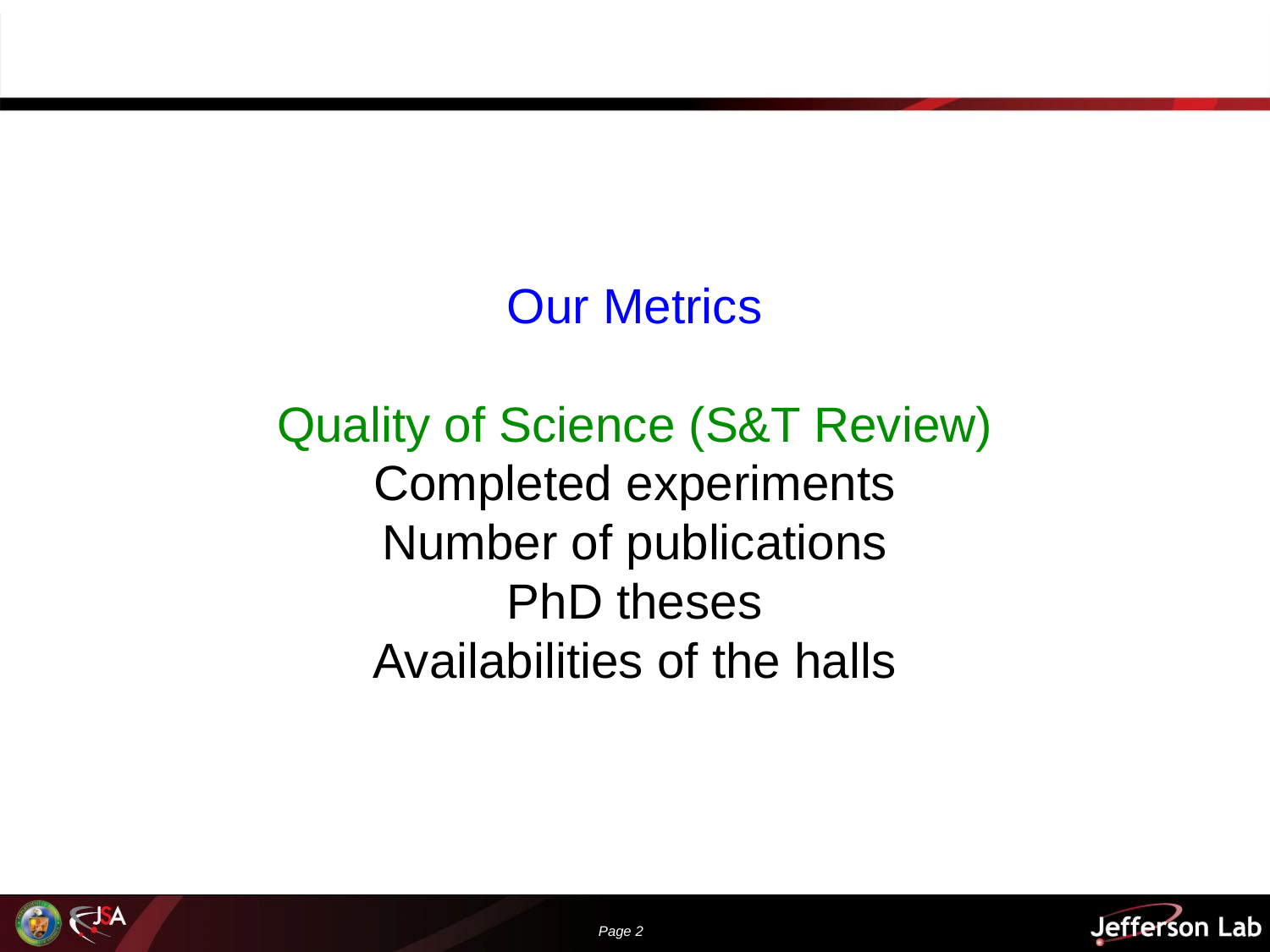

Our Metrics

Quality of Science (S&T Review)
Completed experiments
Number of publications
PhD theses
Availabilities of the halls